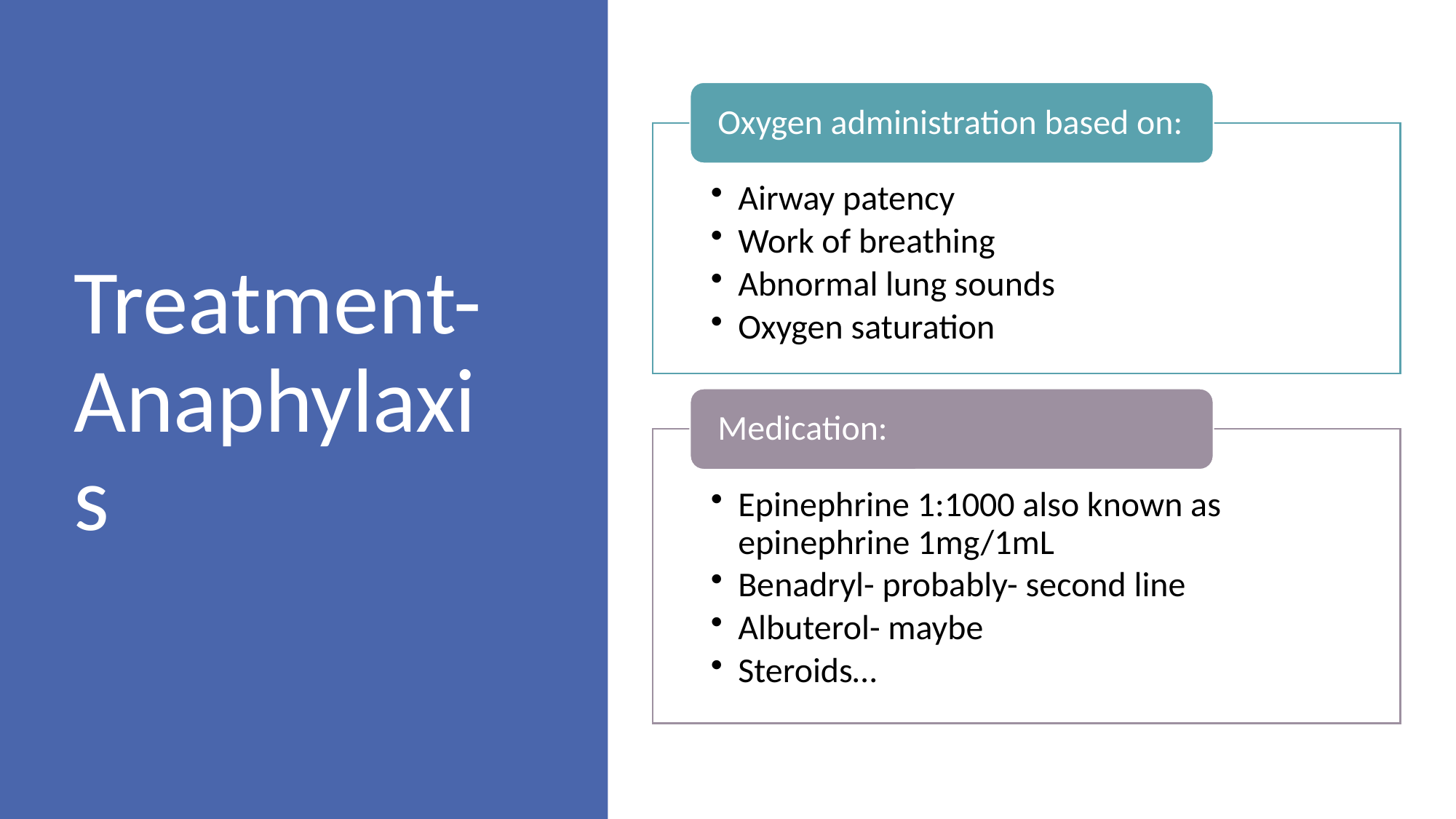

# Treatment- Anaphylaxis
Airway patency
Work of breathing
Abnormal lung sounds
Oxygen saturation
Oxygen administration based on:
Epinephrine 1:1000 also known as epinephrine 1mg/1mL
Benadryl- probably- second line
Albuterol- maybe
Steroids…
Medication: